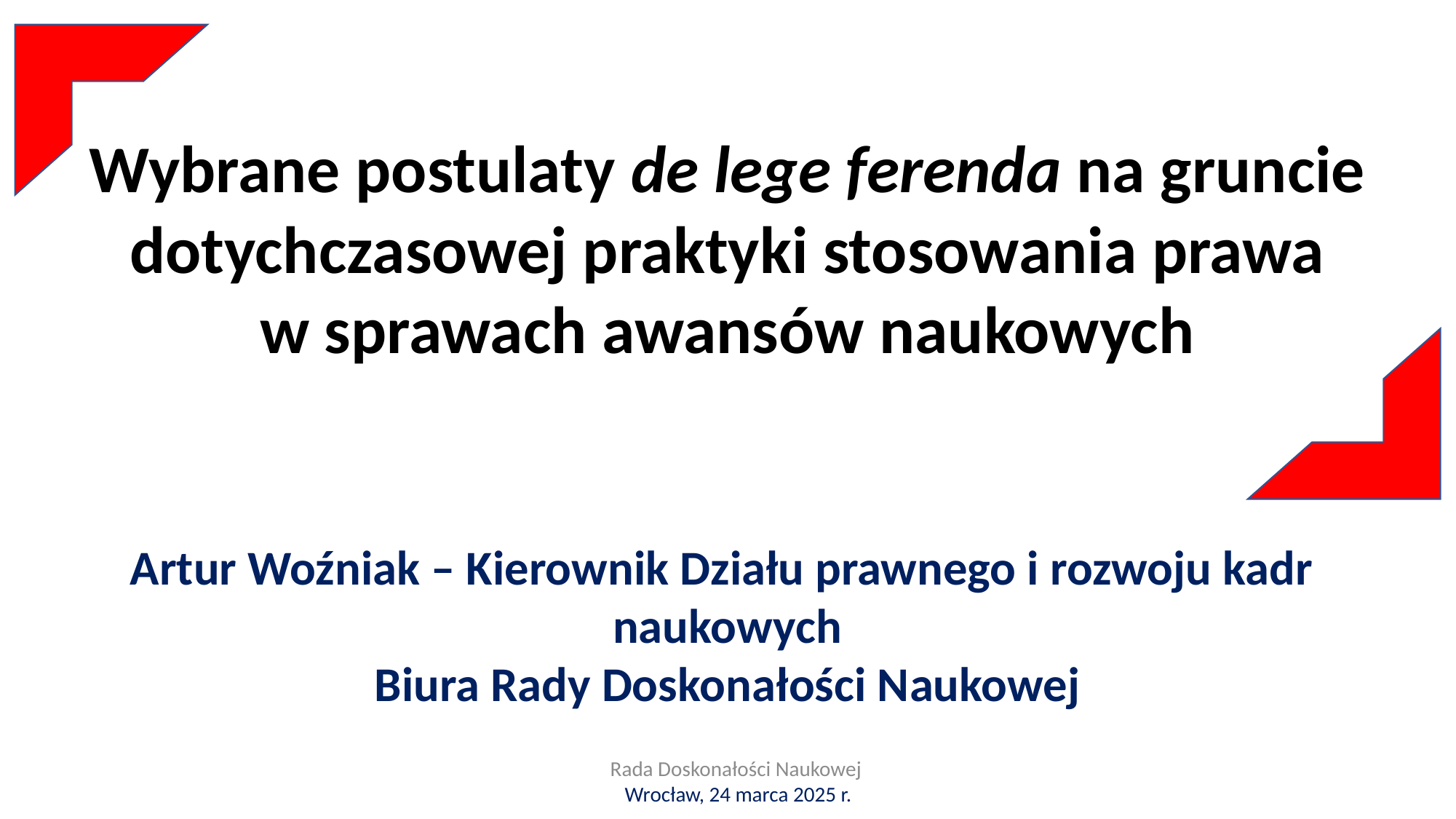

Wybrane postulaty de lege ferenda na gruncie
dotychczasowej praktyki stosowania prawa
w sprawach awansów naukowych

Artur Woźniak – Kierownik Działu prawnego i rozwoju kadr
naukowych
Biura Rady Doskonałości Naukowej
Rada Doskonałości Naukowej
 Wrocław, 24 marca 2025 r.